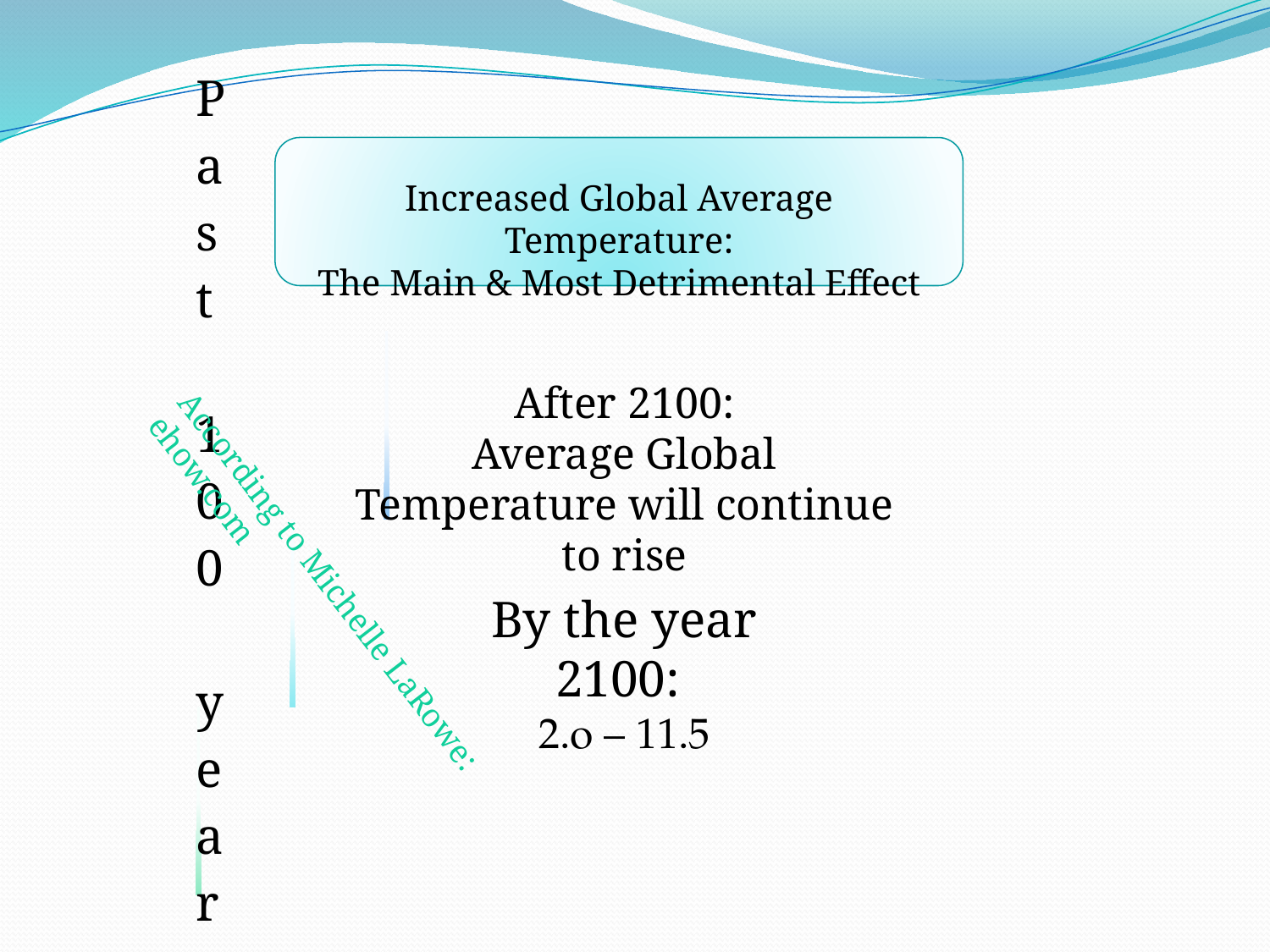

Increased Global Average Temperature:
The Main & Most Detrimental Effect

After 2100:
Average Global Temperature will continue to rise

By the year 2100:
2.o – 11.5

According to Michelle LaRowe: ehow.com